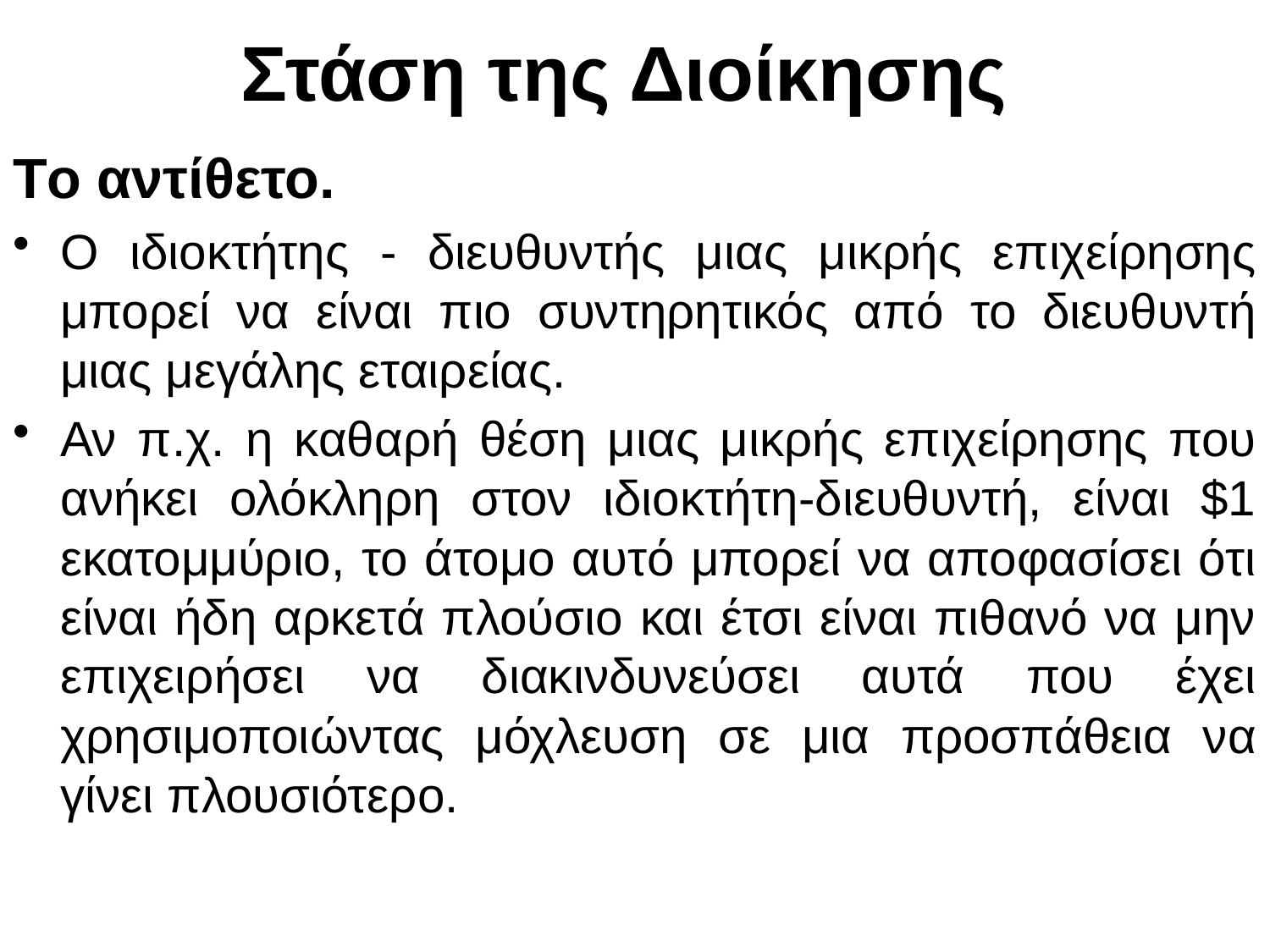

# Στάση της Διοίκησης
Το αντίθετο.
Ο ιδιοκτήτης - διευθυντής μιας μικρής επιχείρησης μπορεί να είναι πιο συντηρητικός από το διευθυντή μιας μεγάλης εταιρείας.
Αν π.χ. η καθαρή θέση μιας μικρής επιχείρησης που ανήκει ολόκληρη στον ιδιοκτήτη-διευθυντή, είναι $1 εκατομμύριο, το άτομο αυτό μπορεί να αποφασίσει ότι είναι ήδη αρκετά πλούσιο και έτσι είναι πιθανό να μην επιχειρήσει να διακινδυνεύσει αυτά που έχει χρησιμοποιώντας μόχλευση σε μια προσπάθεια να γίνει πλουσιότερο.